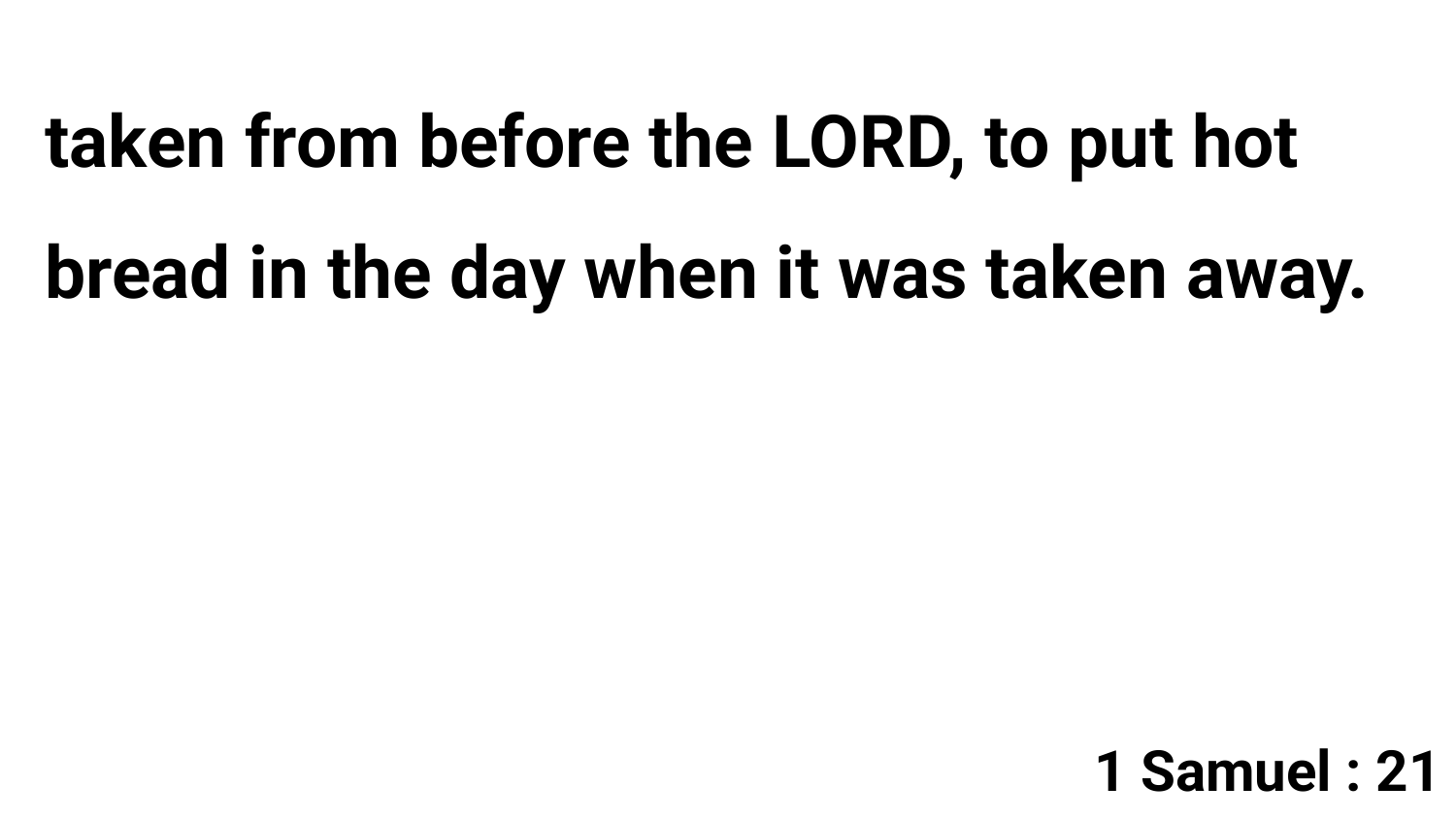

taken from before the LORD, to put hot bread in the day when it was taken away.
1 Samuel : 21